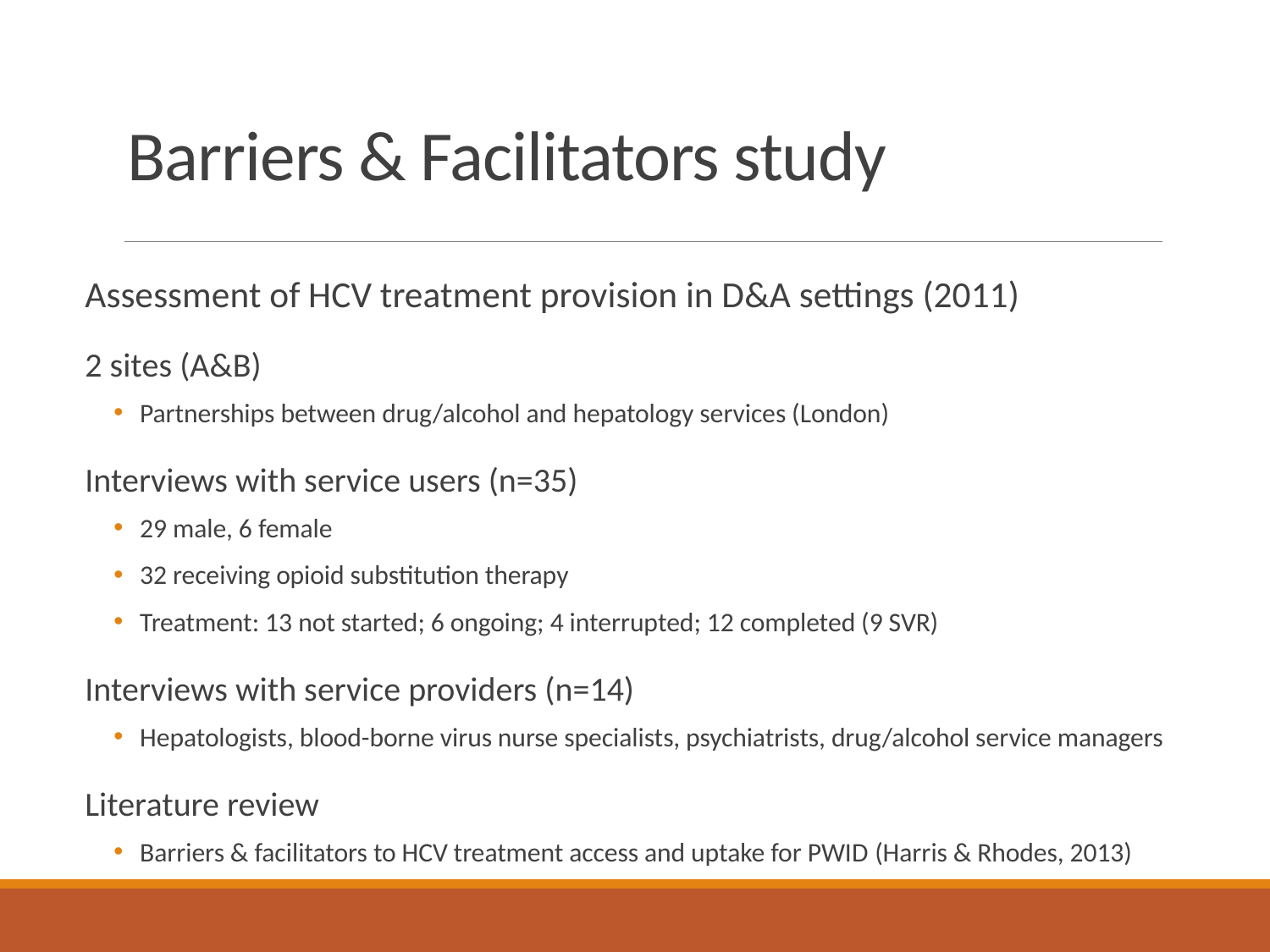

# Barriers & Facilitators study
Assessment of HCV treatment provision in D&A settings (2011)
2 sites (A&B)
Partnerships between drug/alcohol and hepatology services (London)
Interviews with service users (n=35)
29 male, 6 female
32 receiving opioid substitution therapy
Treatment: 13 not started; 6 ongoing; 4 interrupted; 12 completed (9 SVR)
Interviews with service providers (n=14)
Hepatologists, blood-borne virus nurse specialists, psychiatrists, drug/alcohol service managers
Literature review
Barriers & facilitators to HCV treatment access and uptake for PWID (Harris & Rhodes, 2013)